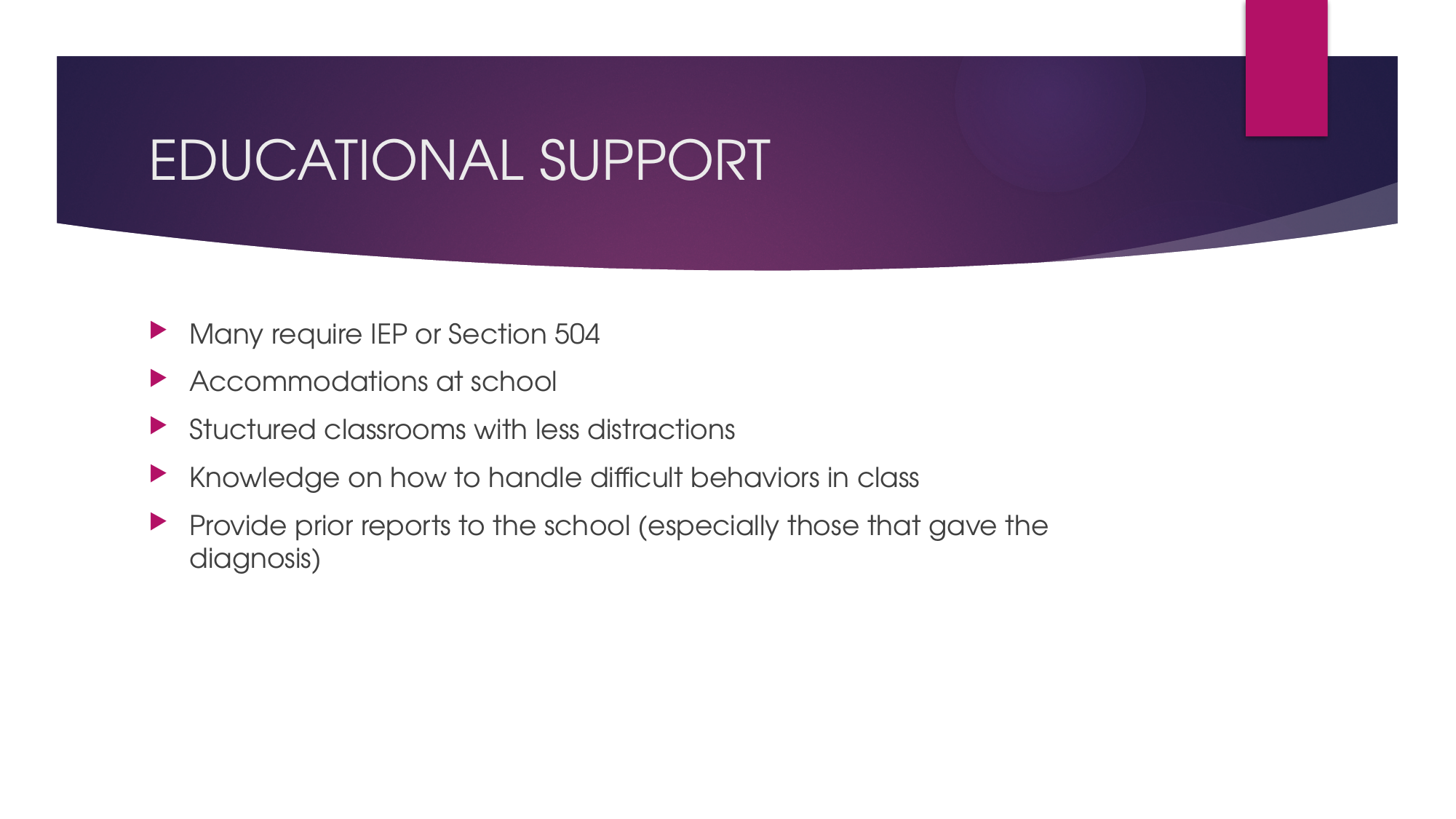

# EDUCATIONAL SUPPORT
Many require IEP or Section 504
Accommodations at school
Stuctured classrooms with less distractions
Knowledge on how to handle difficult behaviors in class
Provide prior reports to the school (especially those that gave the diagnosis)